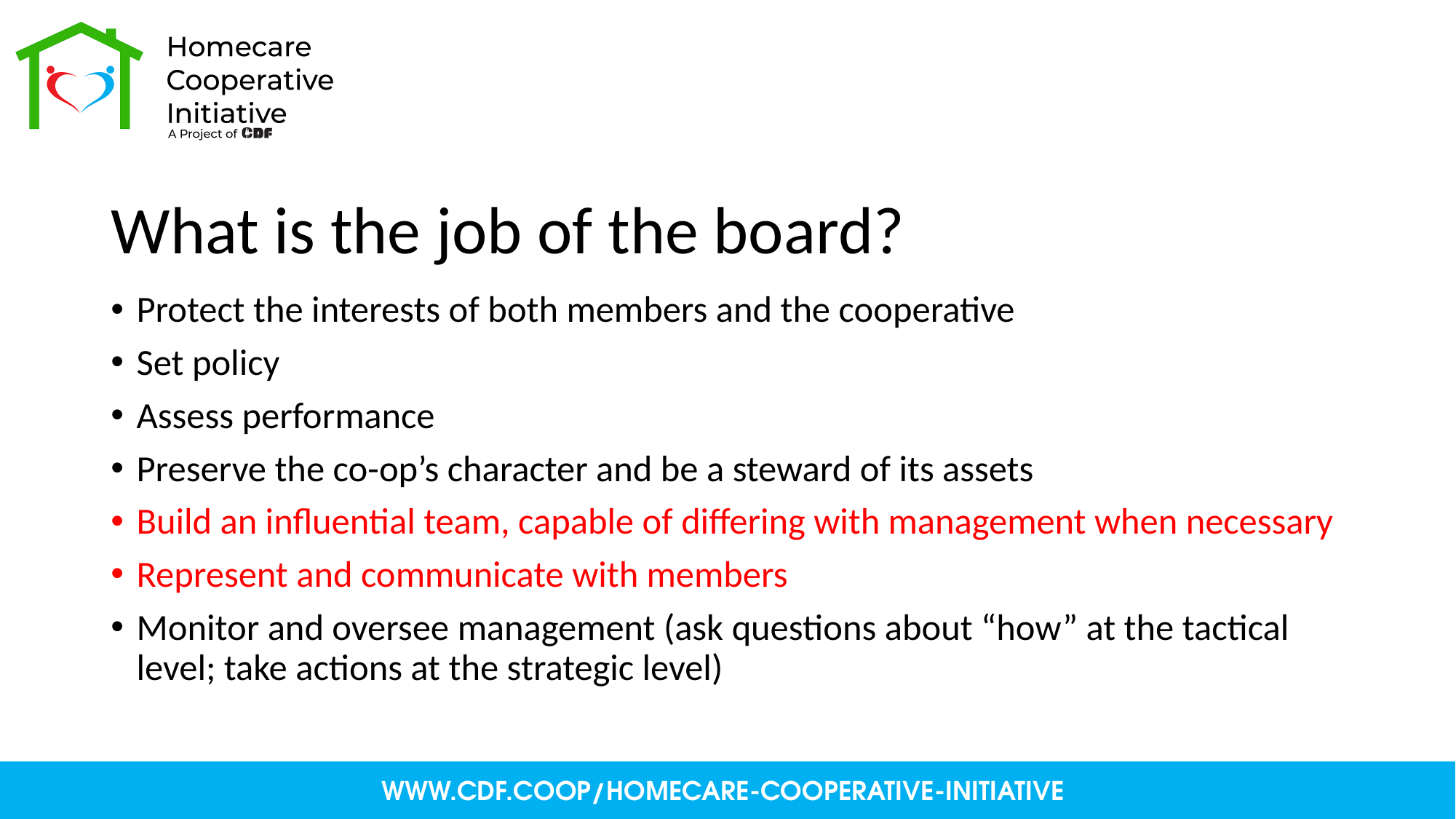

# What is the job of the board?
Protect the interests of both members and the cooperative
Set policy
Assess performance
Preserve the co-op’s character and be a steward of its assets
Build an influential team, capable of differing with management when necessary
Represent and communicate with members
Monitor and oversee management (ask questions about “how” at the tactical level; take actions at the strategic level)